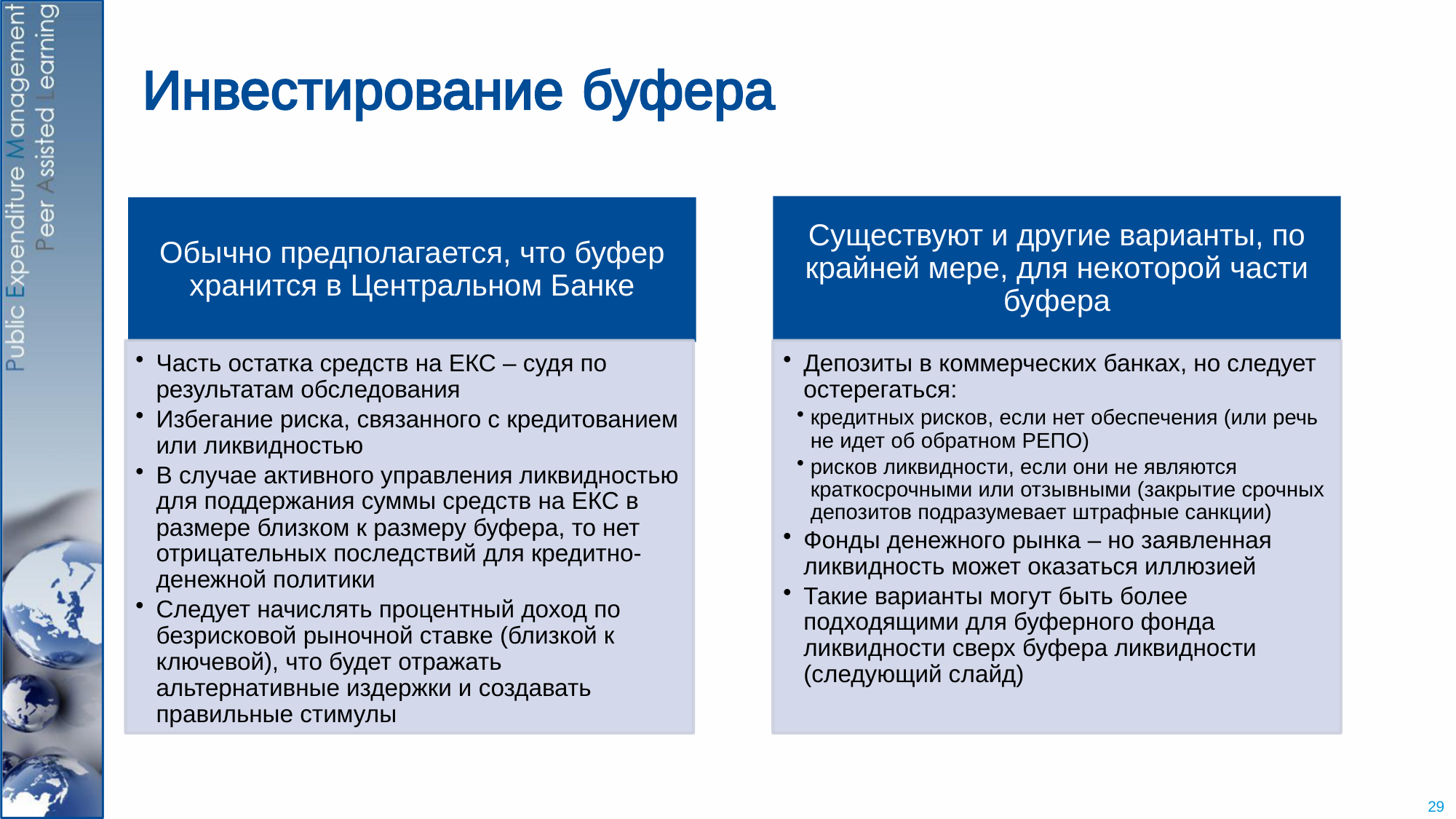

# Инвестирование буфера
Обычно предполагается, что буфер хранится в Центральном Банке
Часть остатка средств на ЕКС – судя по результатам обследования
Избегание риска, связанного с кредитованием или ликвидностью
В случае активного управления ликвидностью для поддержания суммы средств на ЕКС в размере близком к размеру буфера, то нет отрицательных последствий для кредитно-денежной политики
Следует начислять процентный доход по безрисковой рыночной ставке (близкой к ключевой), что будет отражать альтернативные издержки и создавать правильные стимулы
Существуют и другие варианты, по крайней мере, для некоторой части буфера
Депозиты в коммерческих банках, но следует остерегаться:
кредитных рисков, если нет обеспечения (или речь не идет об обратном РЕПО)
рисков ликвидности, если они не являются краткосрочными или отзывными (закрытие срочных депозитов подразумевает штрафные санкции)
Фонды денежного рынка – но заявленная ликвидность может оказаться иллюзией
Такие варианты могут быть более подходящими для буферного фонда ликвидности сверх буфера ликвидности (следующий слайд)